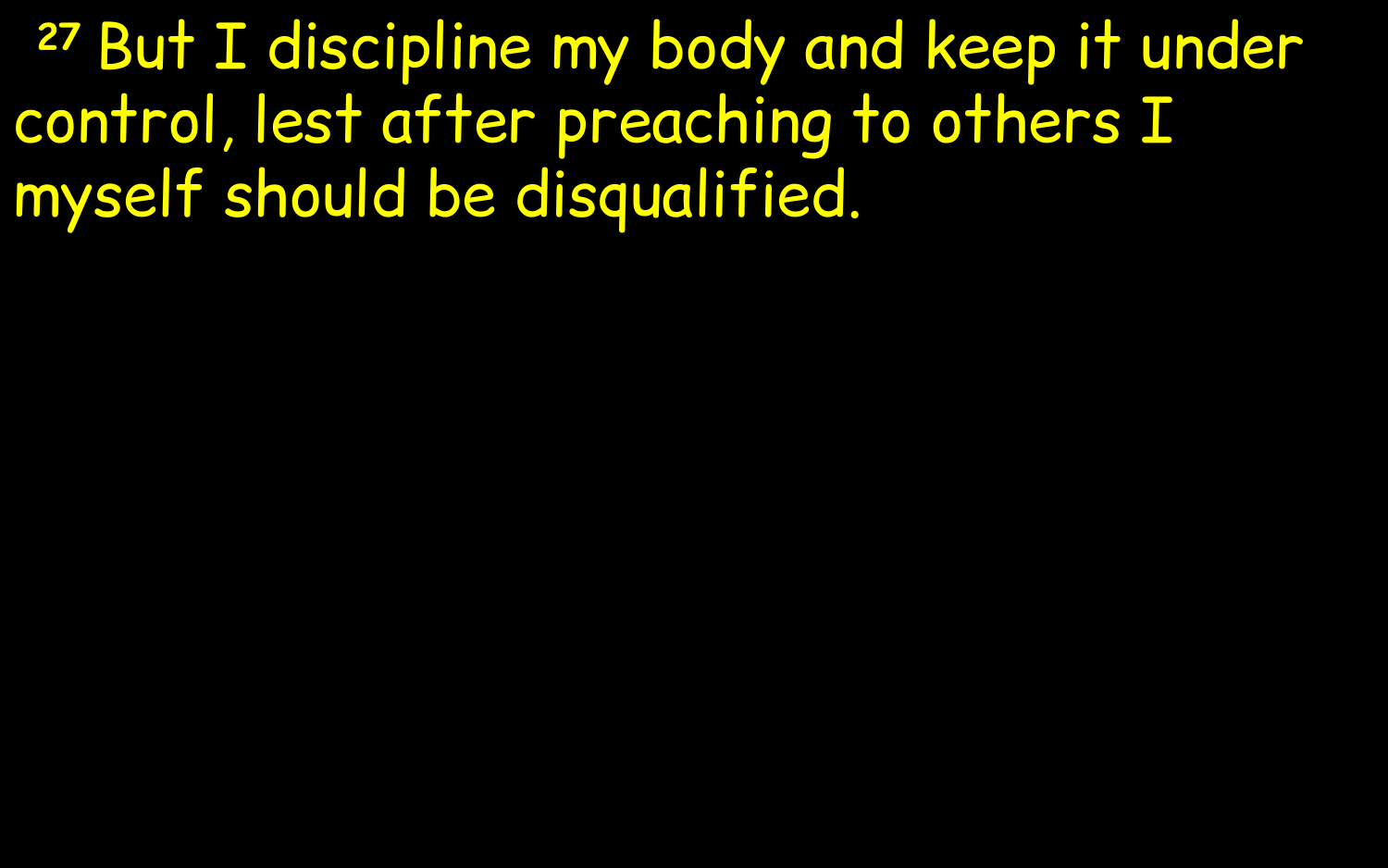

27 But I discipline my body and keep it under control, lest after preaching to others I myself should be disqualified.